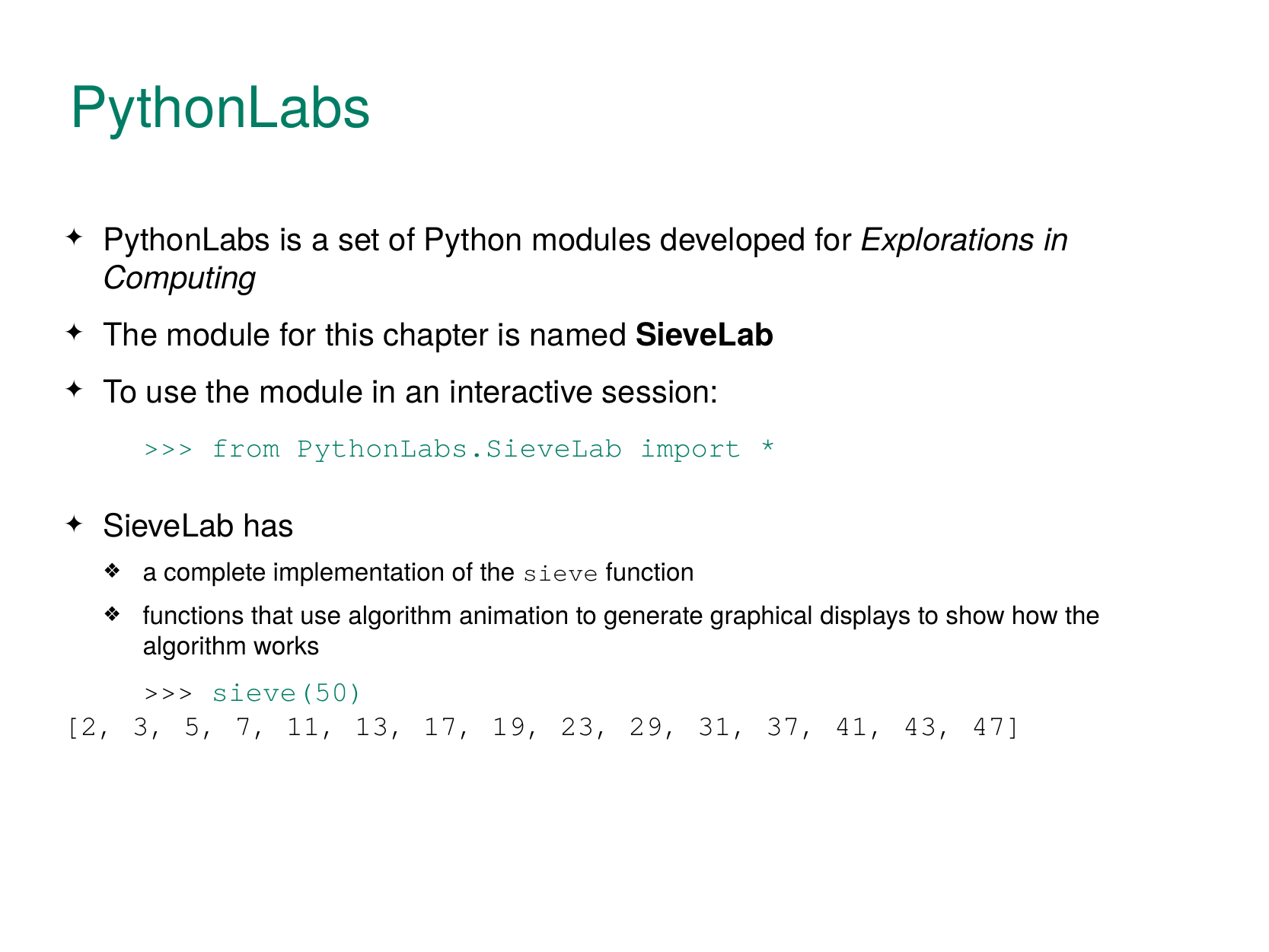

# PythonLabs
PythonLabs is a set of Python modules developed for Explorations in Computing
The module for this chapter is named SieveLab
To use the module in an interactive session:
>>> from PythonLabs.SieveLab import *
SieveLab has
a complete implementation of the sieve function
functions that use algorithm animation to generate graphical displays to show how the algorithm works
>>> sieve(50)
[2, 3, 5, 7, 11, 13, 17, 19, 23, 29, 31, 37, 41, 43, 47]